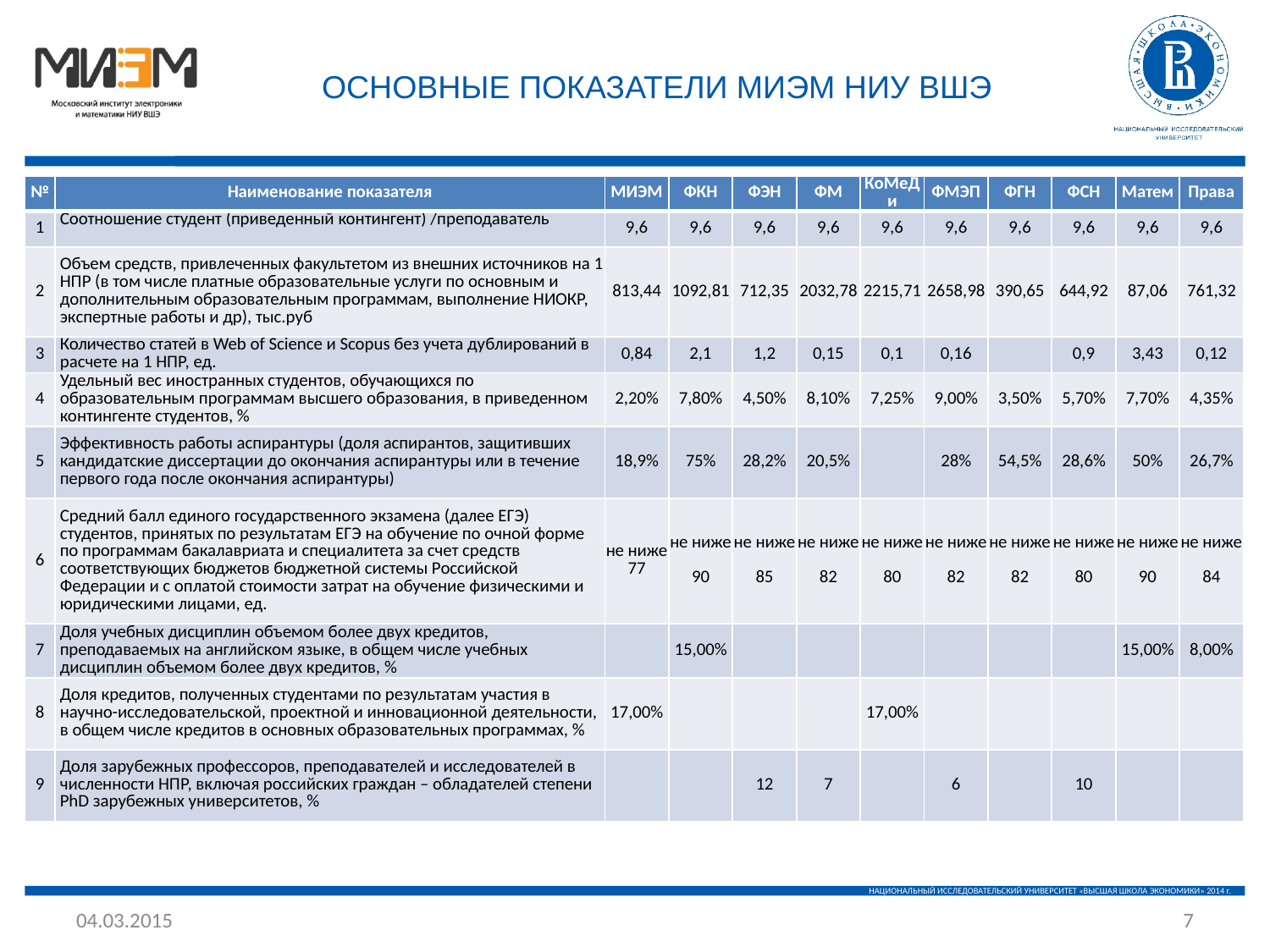

# ОСНОВНЫЕ ПОКАЗАТЕЛИ МИЭМ НИУ ВШЭ
| № | Наименование показателя | МИЭМ | ФКН | ФЭН | ФМ | КоМеДи | ФМЭП | ФГН | ФСН | Матем | Права |
| --- | --- | --- | --- | --- | --- | --- | --- | --- | --- | --- | --- |
| 1 | Соотношение студент (приведенный контингент) /преподаватель | 9,6 | 9,6 | 9,6 | 9,6 | 9,6 | 9,6 | 9,6 | 9,6 | 9,6 | 9,6 |
| 2 | Объем средств, привлеченных факультетом из внешних источников на 1 НПР (в том числе платные образовательные услуги по основным и дополнительным образовательным программам, выполнение НИОКР, экспертные работы и др), тыс.руб | 813,44 | 1092,81 | 712,35 | 2032,78 | 2215,71 | 2658,98 | 390,65 | 644,92 | 87,06 | 761,32 |
| 3 | Количество статей в Web of Science и Scopus без учета дублирований в расчете на 1 НПР, ед. | 0,84 | 2,1 | 1,2 | 0,15 | 0,1 | 0,16 |  | 0,9 | 3,43 | 0,12 |
| 4 | Удельный вес иностранных студентов, обучающихся по образовательным программам высшего образования, в приведенном контингенте студентов, % | 2,20% | 7,80% | 4,50% | 8,10% | 7,25% | 9,00% | 3,50% | 5,70% | 7,70% | 4,35% |
| 5 | Эффективность работы аспирантуры (доля аспирантов, защитивших кандидатские диссертации до окончания аспирантуры или в течение первого года после окончания аспирантуры) | 18,9% | 75% | 28,2% | 20,5% |  | 28% | 54,5% | 28,6% | 50% | 26,7% |
| 6 | Средний балл единого государственного экзамена (далее ЕГЭ) студентов, принятых по результатам ЕГЭ на обучение по очной форме по программам бакалавриата и специалитета за счет средств соответствующих бюджетов бюджетной системы Российской Федерации и с оплатой стоимости затрат на обучение физическими и юридическими лицами, ед. | не ниже 77 | не ниже 90 | не ниже 85 | не ниже 82 | не ниже 80 | не ниже 82 | не ниже 82 | не ниже 80 | не ниже 90 | не ниже 84 |
| 7 | Доля учебных дисциплин объемом более двух кредитов, преподаваемых на английском языке, в общем числе учебных дисциплин объемом более двух кредитов, % |  | 15,00% |  |  |  |  |  |  | 15,00% | 8,00% |
| 8 | Доля кредитов, полученных студентами по результатам участия в научно-исследовательской, проектной и инновационной деятельности, в общем числе кредитов в основных образовательных программах, % | 17,00% |  |  |  | 17,00% |  |  |  |  |  |
| 9 | Доля зарубежных профессоров, преподавателей и исследователей в численности НПР, включая российских граждан – обладателей степени PhD зарубежных университетов, % |  |  | 12 | 7 |  | 6 |  | 10 |  |  |
04.03.2015
7